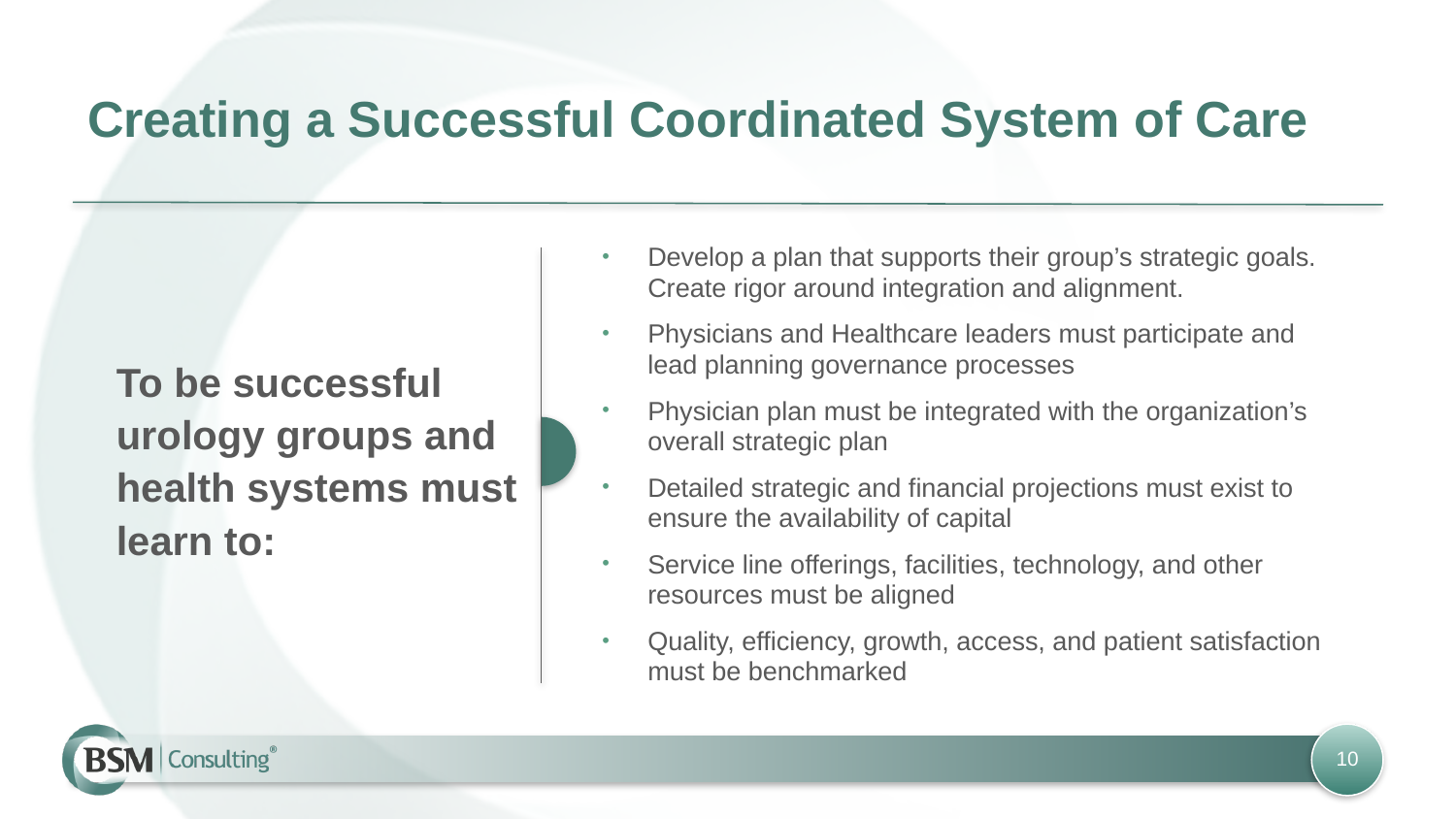

# Creating a Successful Coordinated System of Care
Develop a plan that supports their group’s strategic goals. Create rigor around integration and alignment.
Physicians and Healthcare leaders must participate and lead planning governance processes
Physician plan must be integrated with the organization’s overall strategic plan
Detailed strategic and financial projections must exist to ensure the availability of capital
Service line offerings, facilities, technology, and other resources must be aligned
Quality, efficiency, growth, access, and patient satisfaction must be benchmarked
To be successful urology groups and health systems must learn to:

10